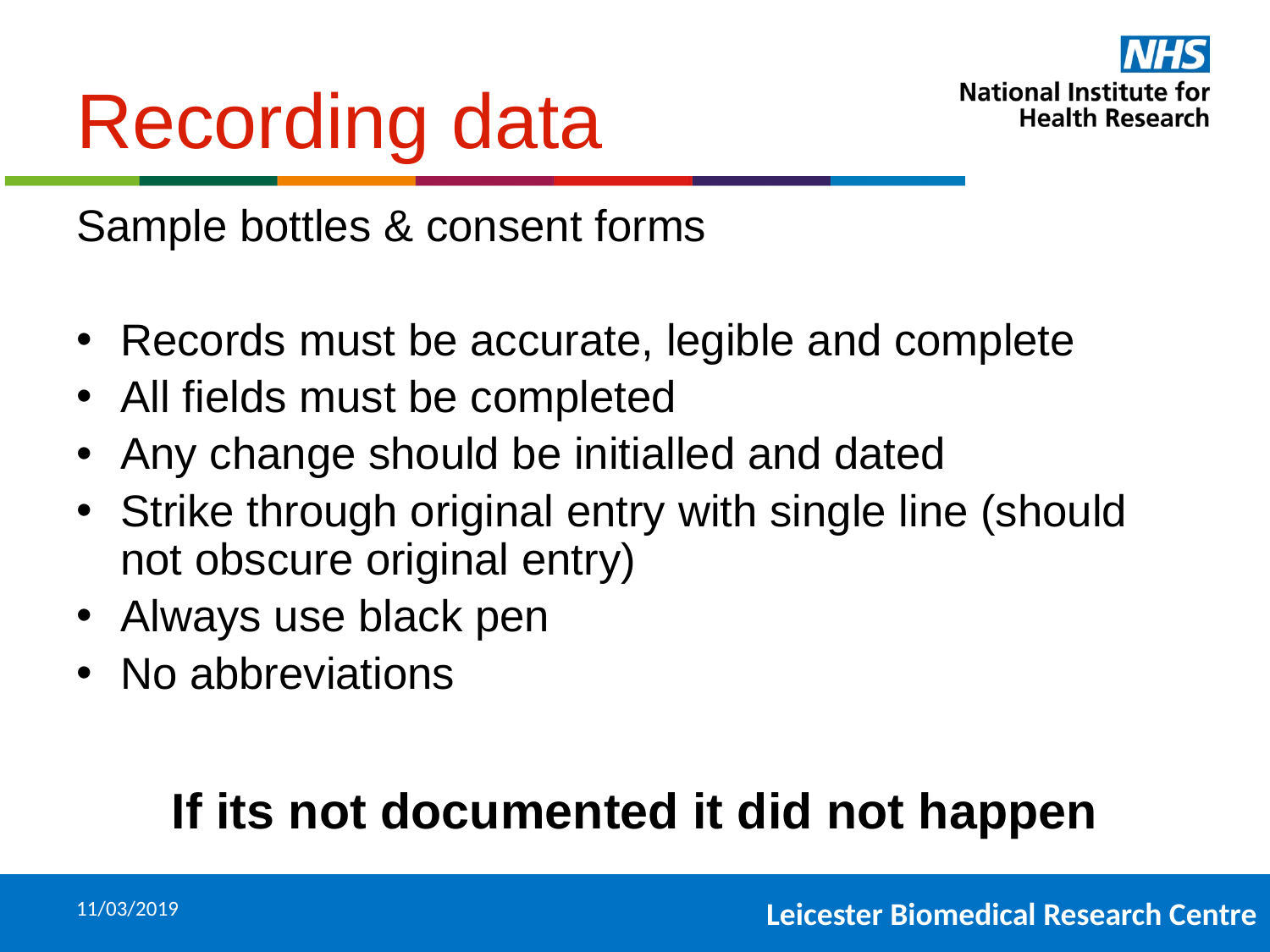

# Recording data
Sample bottles & consent forms

Records must be accurate, legible and complete
All fields must be completed
Any change should be initialled and dated
Strike through original entry with single line (should not obscure original entry)
Always use black pen
No abbreviations

If its not documented it did not happen

11/03/2019
32